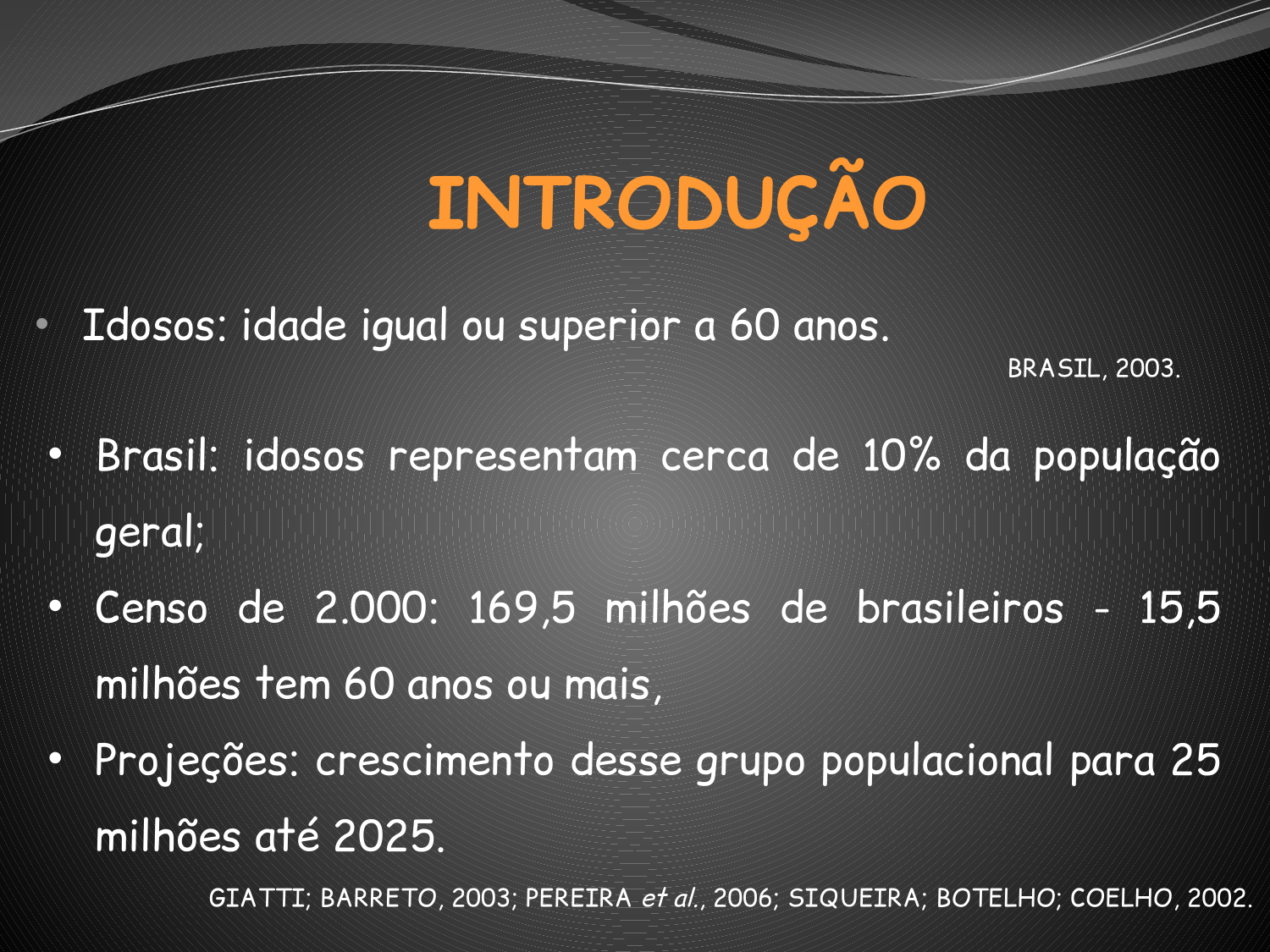

INTRODUÇÃO
Idosos: idade igual ou superior a 60 anos.

BRASIL, 2003.
Brasil: idosos representam cerca de 10% da população geral;
Censo de 2.000: 169,5 milhões de brasileiros - 15,5 milhões tem 60 anos ou mais,
Projeções: crescimento desse grupo populacional para 25 milhões até 2025.
GIATTI; BARRETO, 2003; PEREIRA et al., 2006; SIQUEIRA; BOTELHO; COELHO, 2002.